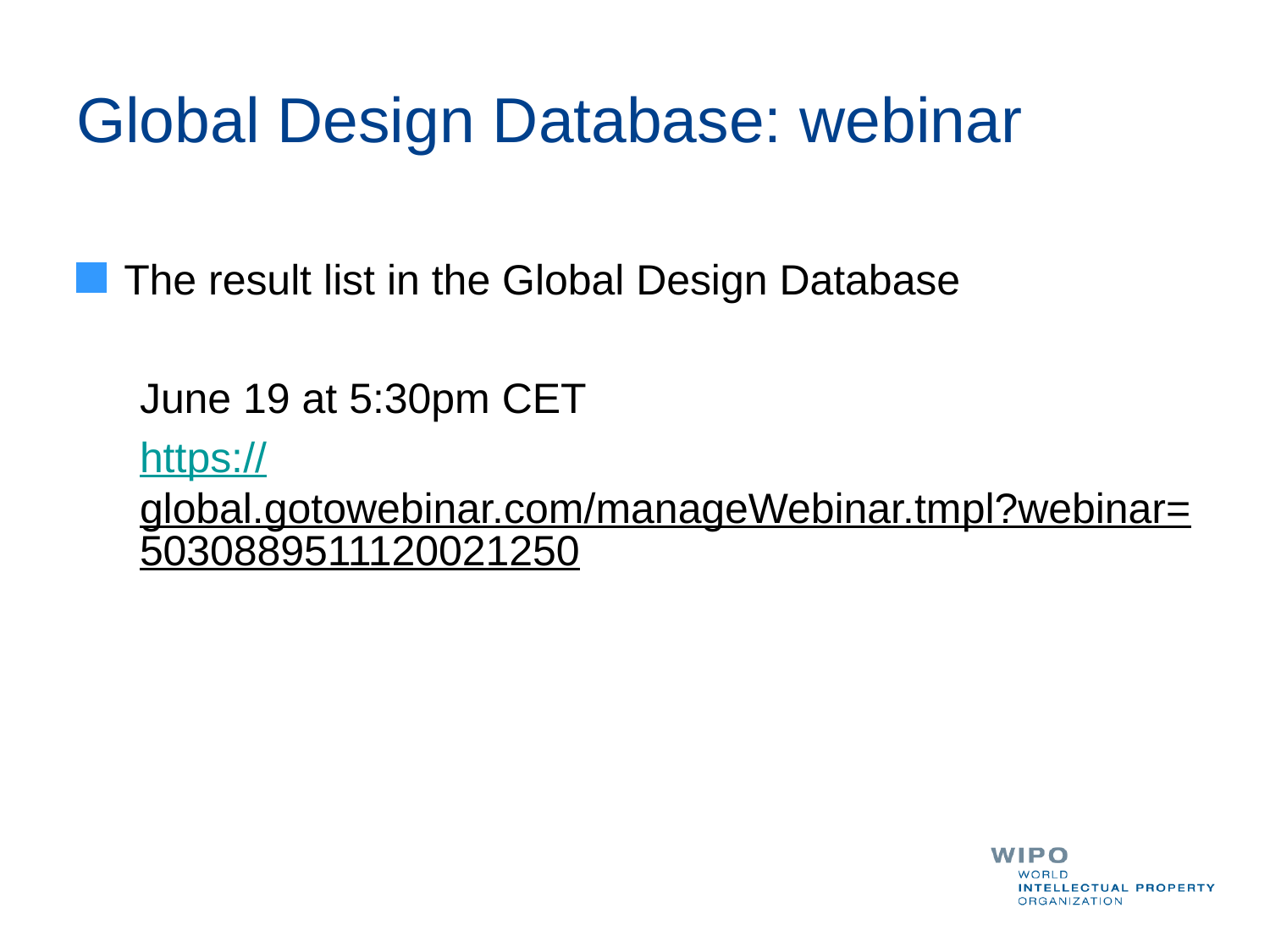

# Global Design Database: webinar
The result list in the Global Design Database

June 19 at 5:30pm CET
https://global.gotowebinar.com/manageWebinar.tmpl?webinar=5030889511120021250